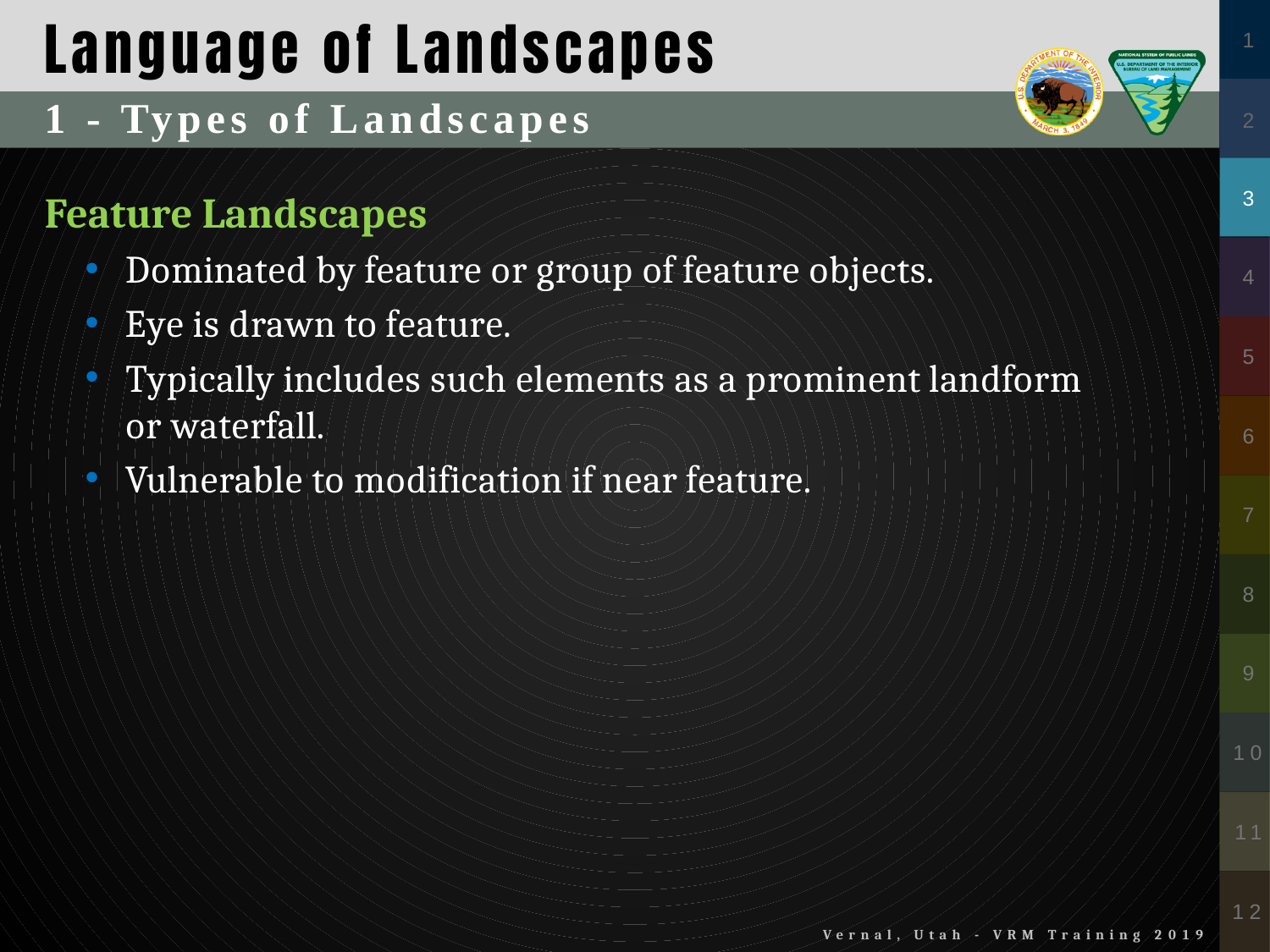

Language of Landscapes

1 - Types of Landscapes

Feature Landscapes
Dominated by feature or group of feature objects.
Eye is drawn to feature.
Typically includes such elements as a prominent landform or waterfall.
Vulnerable to modification if near feature.